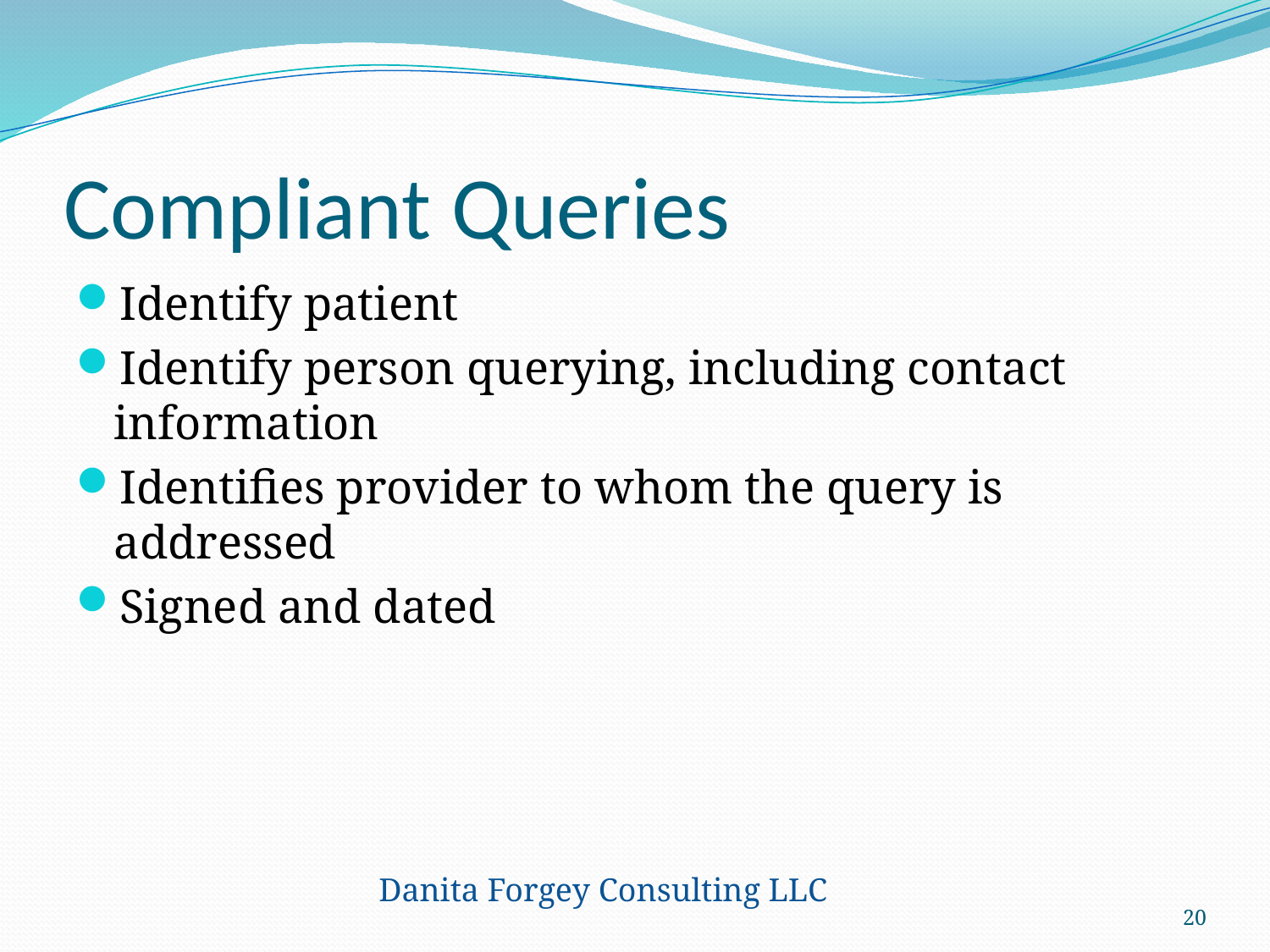

# Compliant Queries
Identify patient
Identify person querying, including contact information
Identifies provider to whom the query is addressed
Signed and dated

Danita Forgey Consulting LLC

20